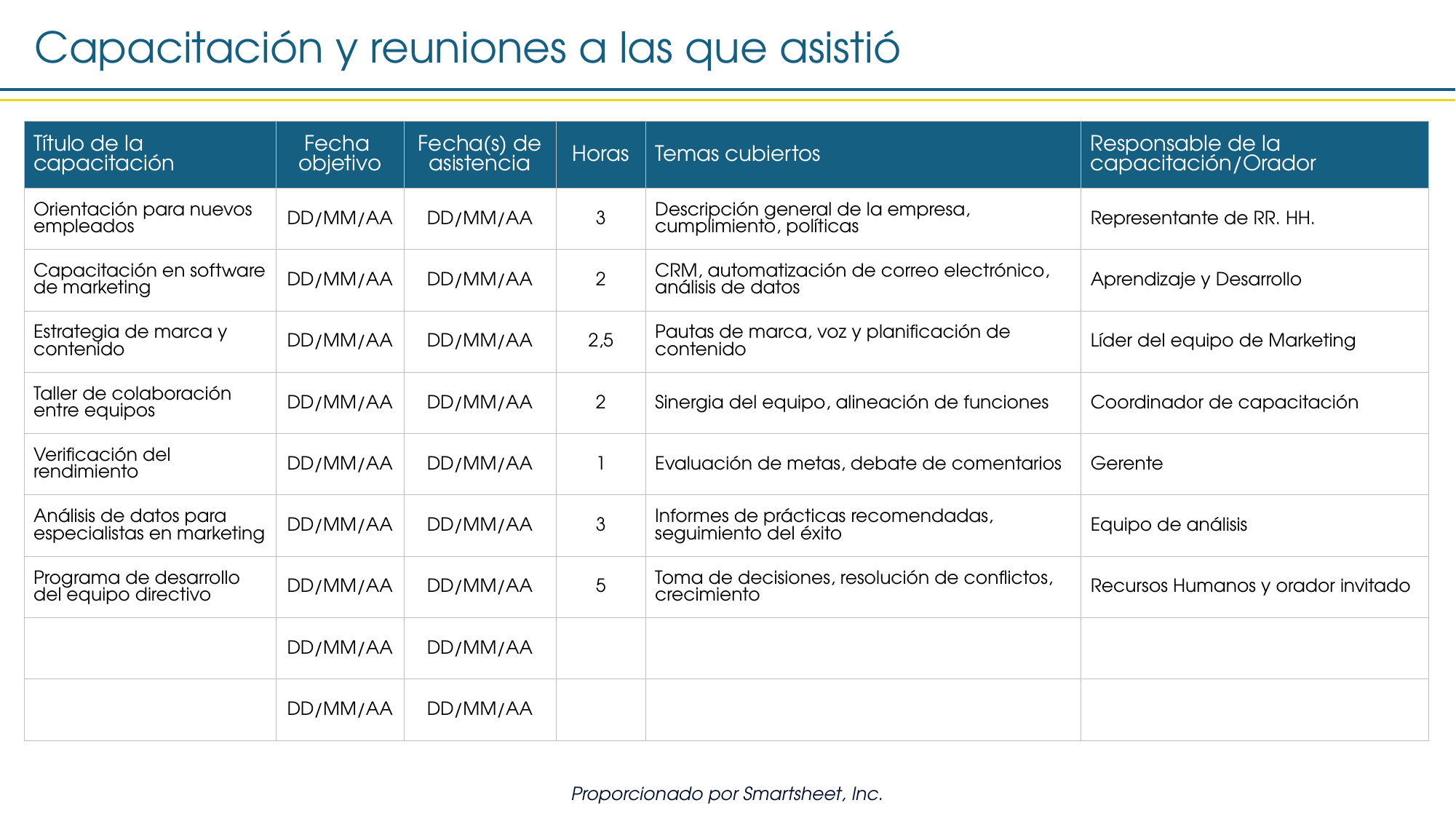

Capacitación y reuniones a las que asistió
| Título de la capacitación | Fecha objetivo | Fecha(s) de asistencia | Horas | Temas cubiertos | Responsable de la capacitación/Orador |
| --- | --- | --- | --- | --- | --- |
| Orientación para nuevos empleados | DD/MM/AA | DD/MM/AA | 3 | Descripción general de la empresa, cumplimiento, políticas | Representante de RR. HH. |
| Capacitación en software de marketing | DD/MM/AA | DD/MM/AA | 2 | CRM, automatización de correo electrónico, análisis de datos | Aprendizaje y Desarrollo |
| Estrategia de marca y contenido | DD/MM/AA | DD/MM/AA | 2,5 | Pautas de marca, voz y planificación de contenido | Líder del equipo de Marketing |
| Taller de colaboración entre equipos | DD/MM/AA | DD/MM/AA | 2 | Sinergia del equipo, alineación de funciones | Coordinador de capacitación |
| Verificación del rendimiento | DD/MM/AA | DD/MM/AA | 1 | Evaluación de metas, debate de comentarios | Gerente |
| Análisis de datos para especialistas en marketing | DD/MM/AA | DD/MM/AA | 3 | Informes de prácticas recomendadas, seguimiento del éxito | Equipo de análisis |
| Programa de desarrollo del equipo directivo | DD/MM/AA | DD/MM/AA | 5 | Toma de decisiones, resolución de conflictos, crecimiento | Recursos Humanos y orador invitado |
|  | DD/MM/AA | DD/MM/AA |  |  |  |
|  | DD/MM/AA | DD/MM/AA |  |  |  |
Proporcionado por Smartsheet, Inc.